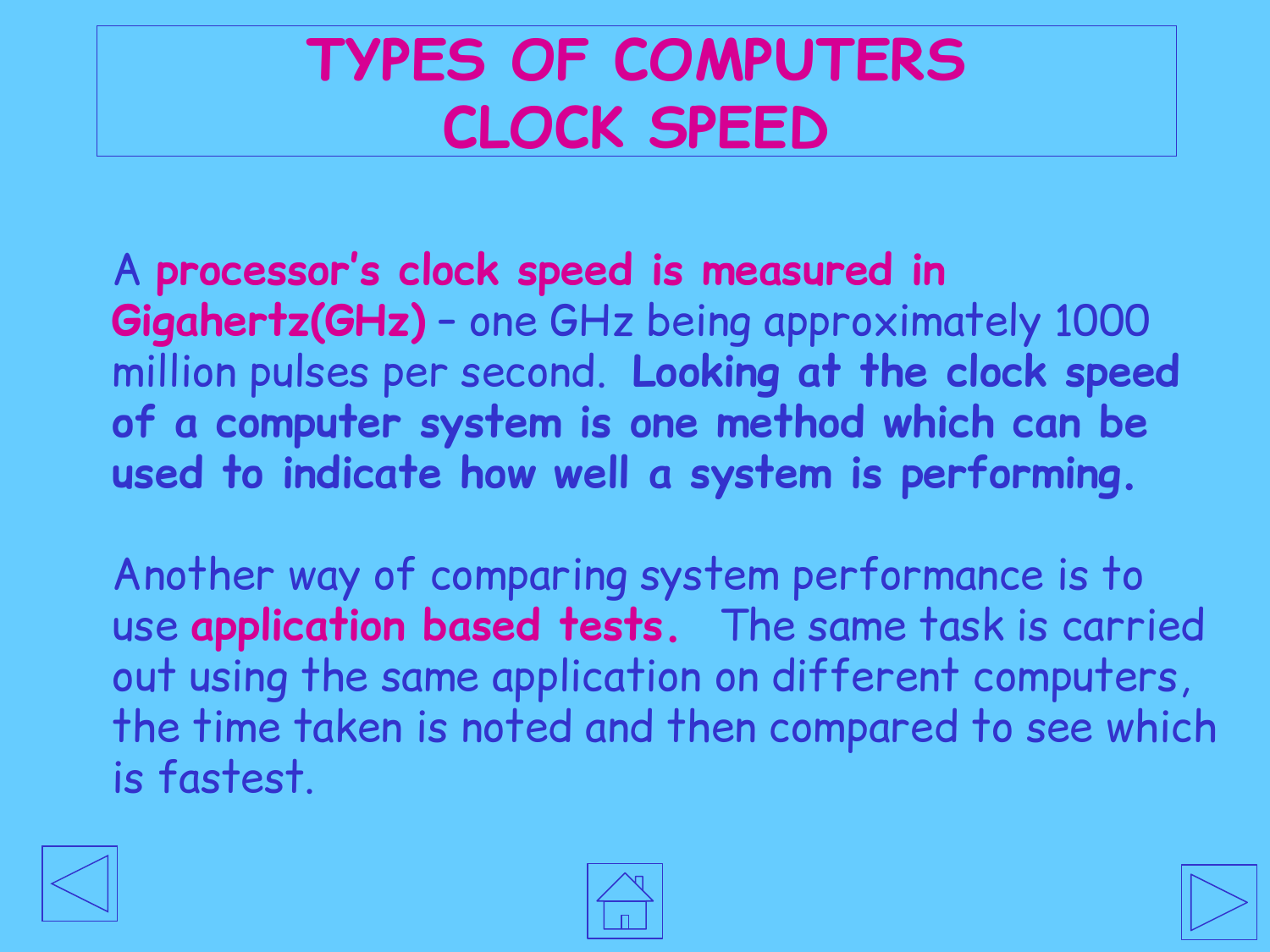

# TYPES OF COMPUTERS CLOCK SPEED
A processor’s clock speed is measured in Gigahertz(GHz) – one GHz being approximately 1000 million pulses per second.  Looking at the clock speed of a computer system is one method which can be used to indicate how well a system is performing.

Another way of comparing system performance is to use application based tests.  The same task is carried out using the same application on different computers, the time taken is noted and then compared to see which is fastest.